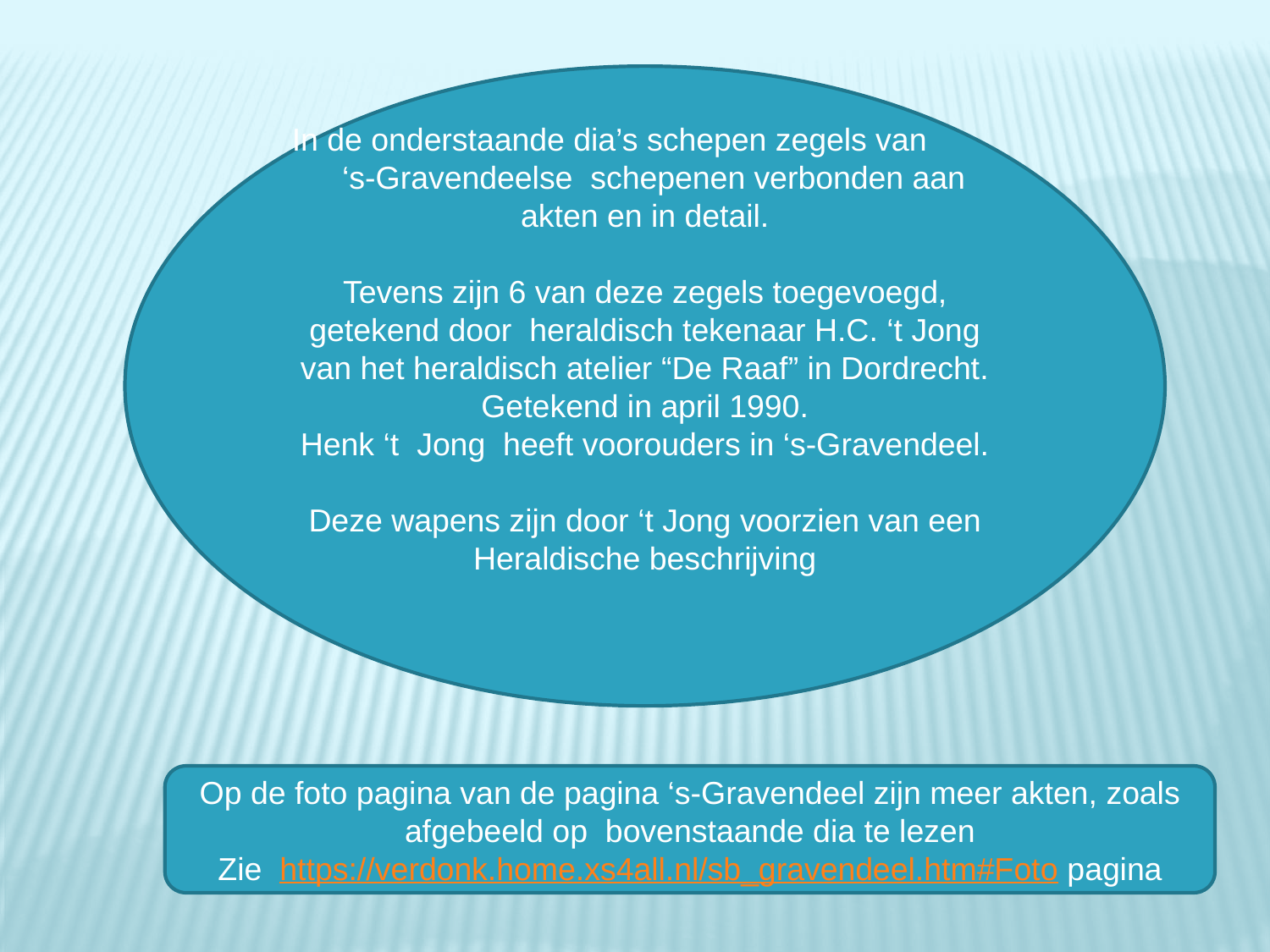

In de onderstaande dia’s schepen zegels van           ‘s-Gravendeelse  schepenen verbonden aan akten en in detail.
Tevens zijn 6 van deze zegels toegevoegd, getekend door  heraldisch tekenaar H.C. ‘t Jong van het heraldisch atelier “De Raaf” in Dordrecht.
Getekend in april 1990.
Henk ‘t  Jong  heeft voorouders in ‘s-Gravendeel.
Deze wapens zijn door ‘t Jong voorzien van een Heraldische beschrijving
Op de foto pagina van de pagina ‘s-Gravendeel zijn meer akten, zoals afgebeeld op  bovenstaande dia te lezen
Zie  https://verdonk.home.xs4all.nl/sb_gravendeel.htm#Foto pagina